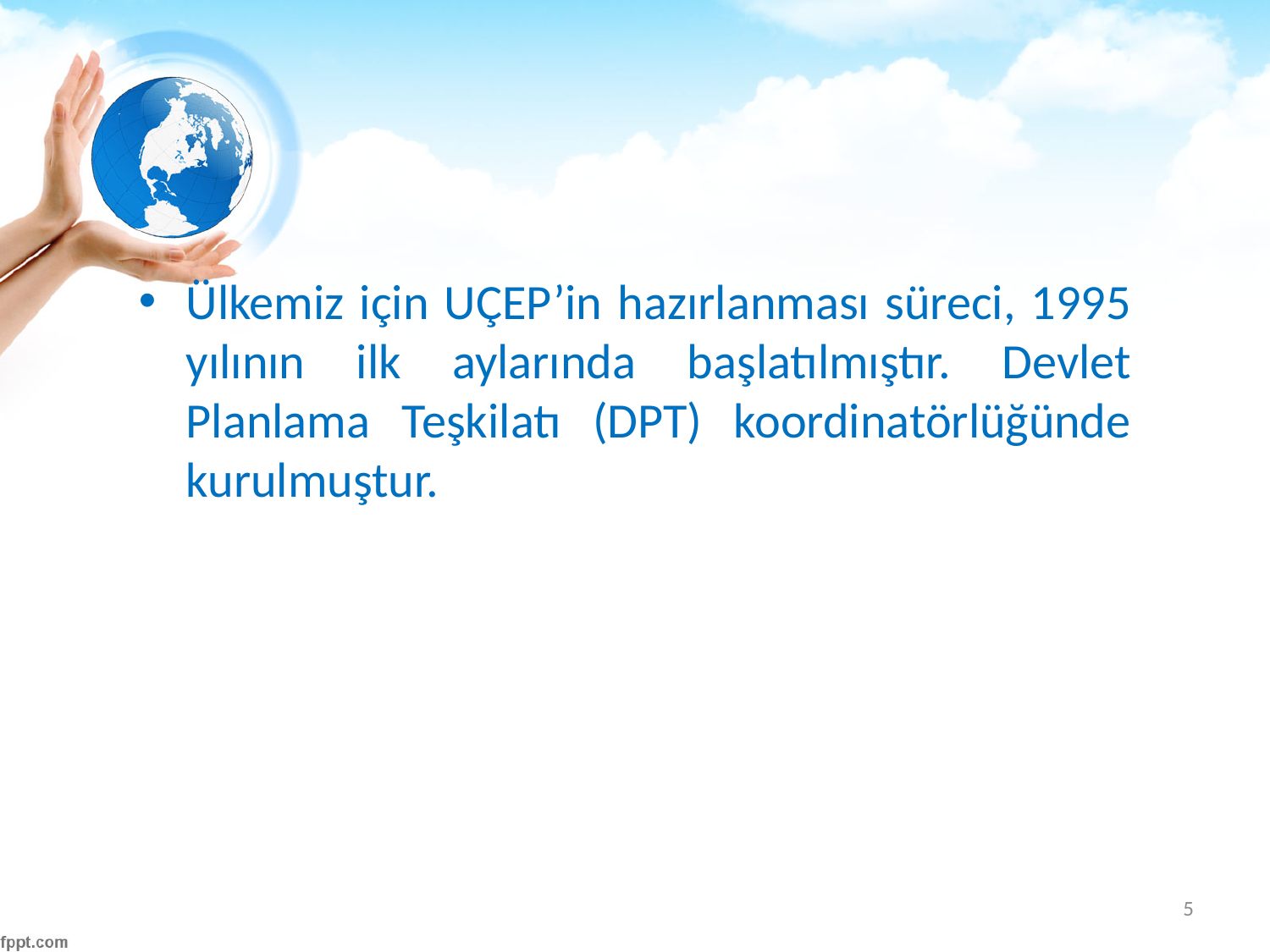

#
Ülkemiz için UÇEP’in hazırlanması süreci, 1995 yılının ilk aylarında başlatılmıştır. Devlet Planlama Teşkilatı (DPT) koordinatörlüğünde kurulmuştur.
5